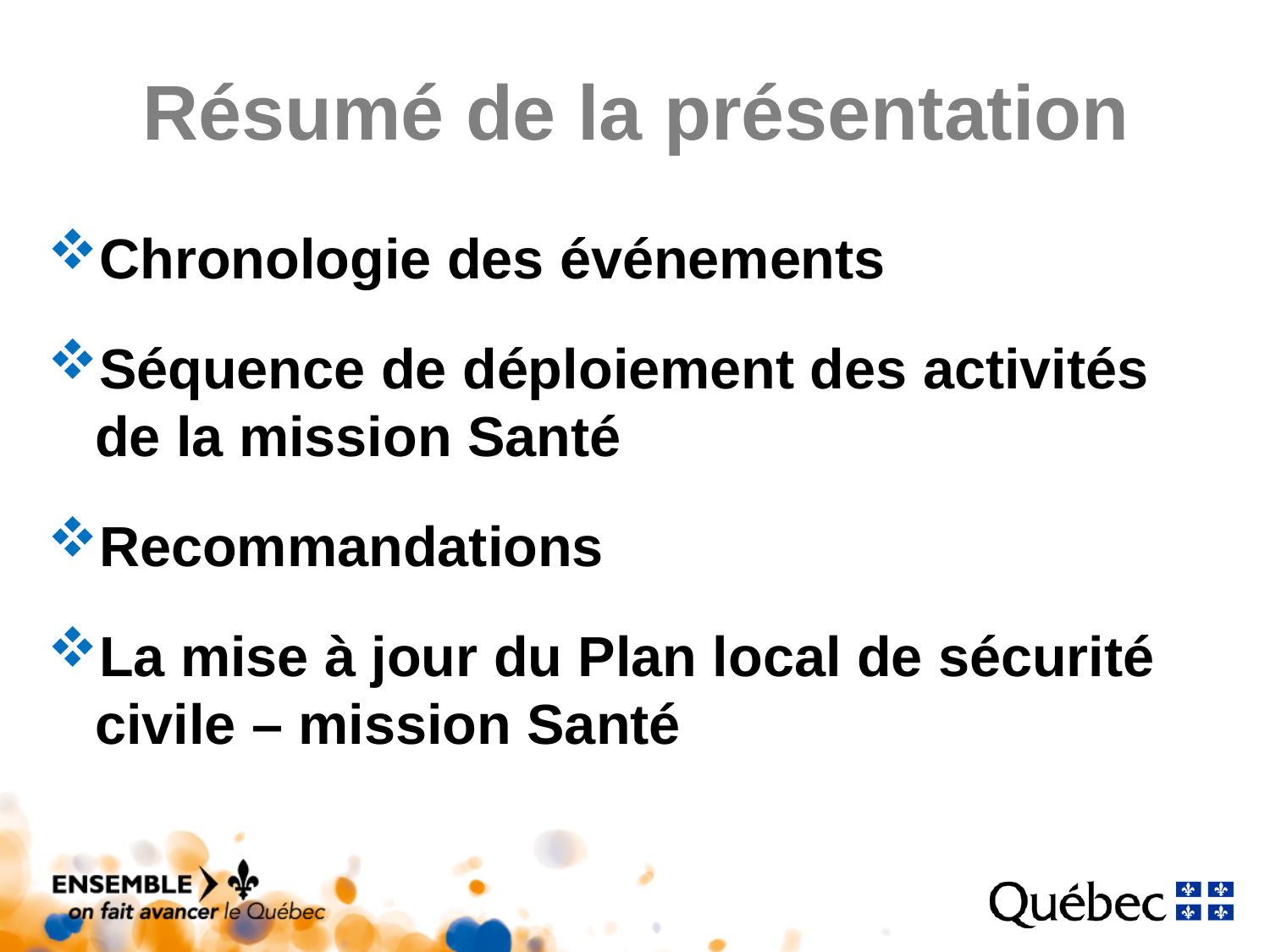

# Résumé de la présentation
Chronologie des événements
Séquence de déploiement des activités de la mission Santé
Recommandations
La mise à jour du Plan local de sécurité civile – mission Santé